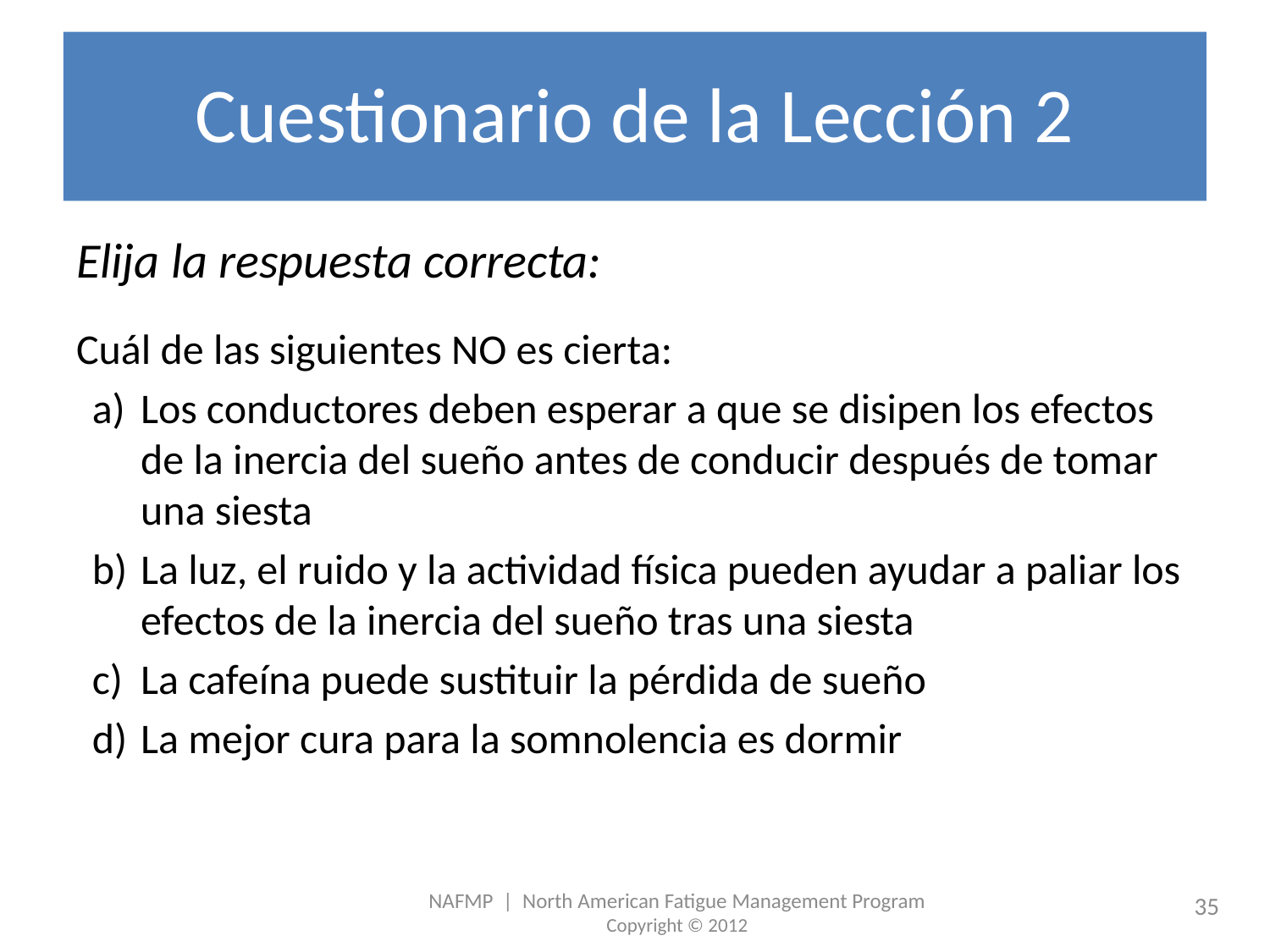

# Cuestionario de la Lección 2
Elija la respuesta correcta:

Cuál de las siguientes NO es cierta:
Los conductores deben esperar a que se disipen los efectos de la inercia del sueño antes de conducir después de tomar una siesta
La luz, el ruido y la actividad física pueden ayudar a paliar los efectos de la inercia del sueño tras una siesta
La cafeína puede sustituir la pérdida de sueño
La mejor cura para la somnolencia es dormir